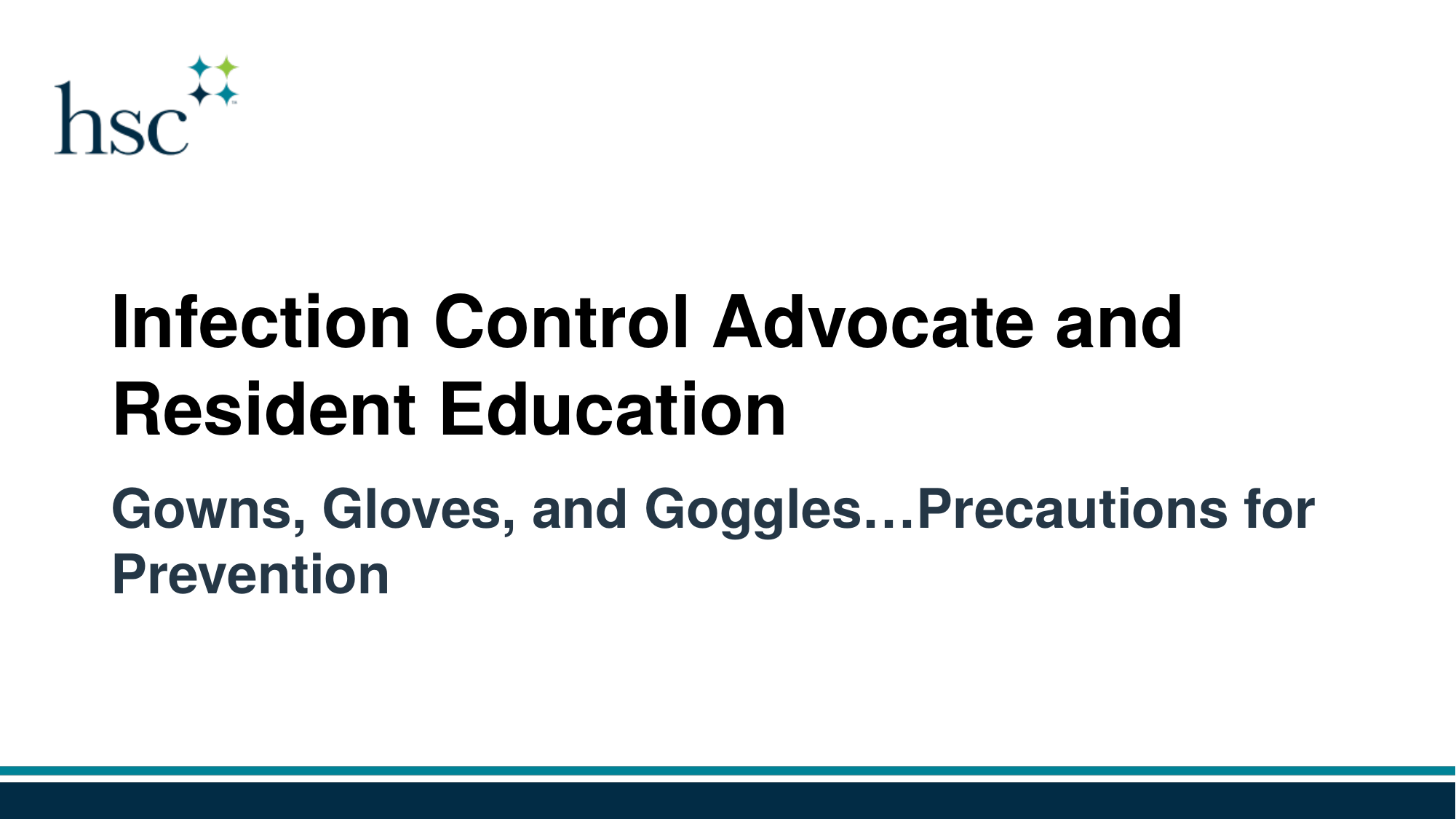

Infection Control Advocate and Resident Education
Gowns, Gloves, and Goggles…Precautions for Prevention